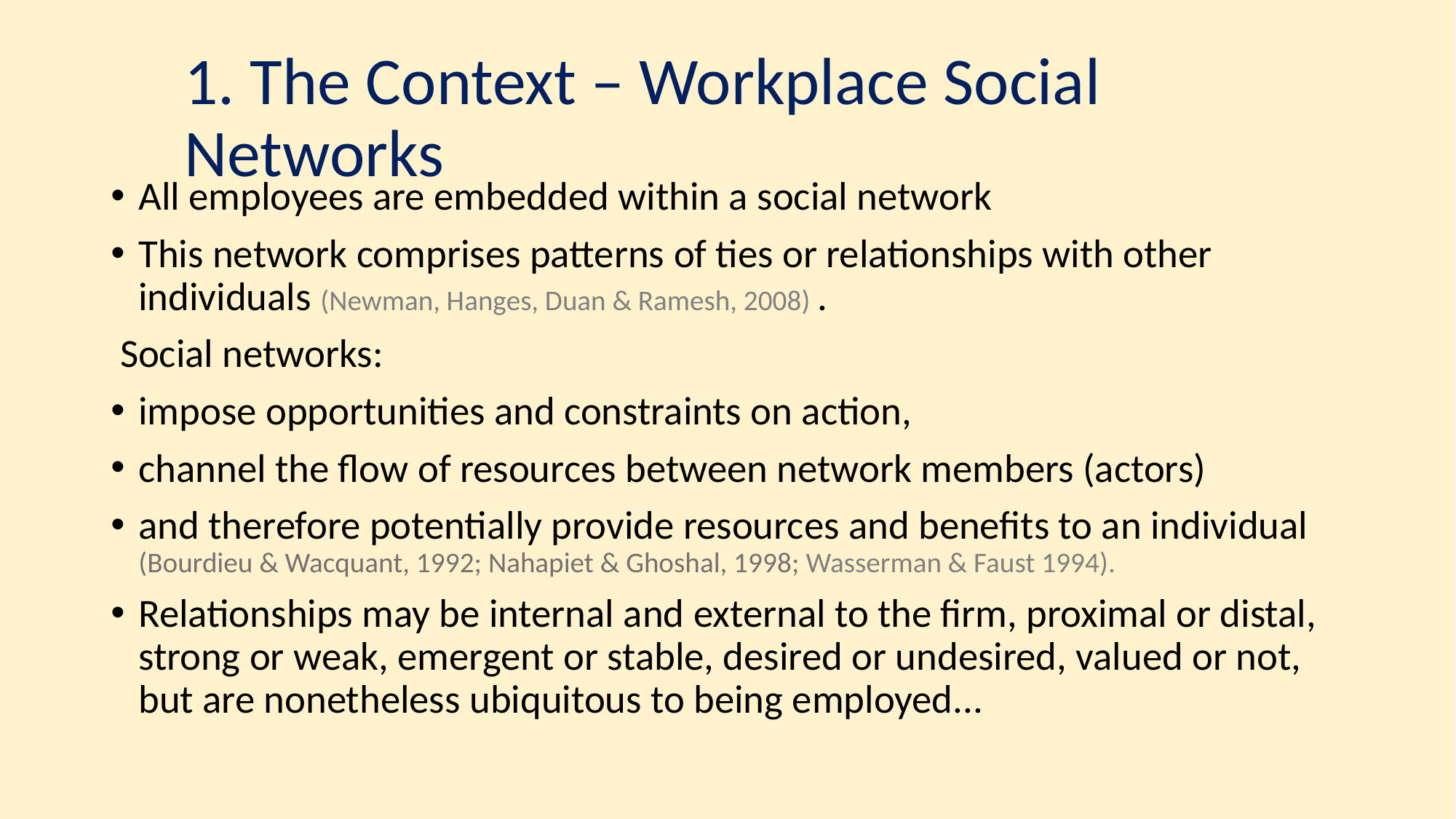

# 1. The Context – Workplace Social Networks
All employees are embedded within a social network
This network comprises patterns of ties or relationships with other individuals (Newman, Hanges, Duan & Ramesh, 2008) .
 Social networks:
impose opportunities and constraints on action,
channel the flow of resources between network members (actors)
and therefore potentially provide resources and benefits to an individual (Bourdieu & Wacquant, 1992; Nahapiet & Ghoshal, 1998; Wasserman & Faust 1994).
Relationships may be internal and external to the firm, proximal or distal, strong or weak, emergent or stable, desired or undesired, valued or not, but are nonetheless ubiquitous to being employed...